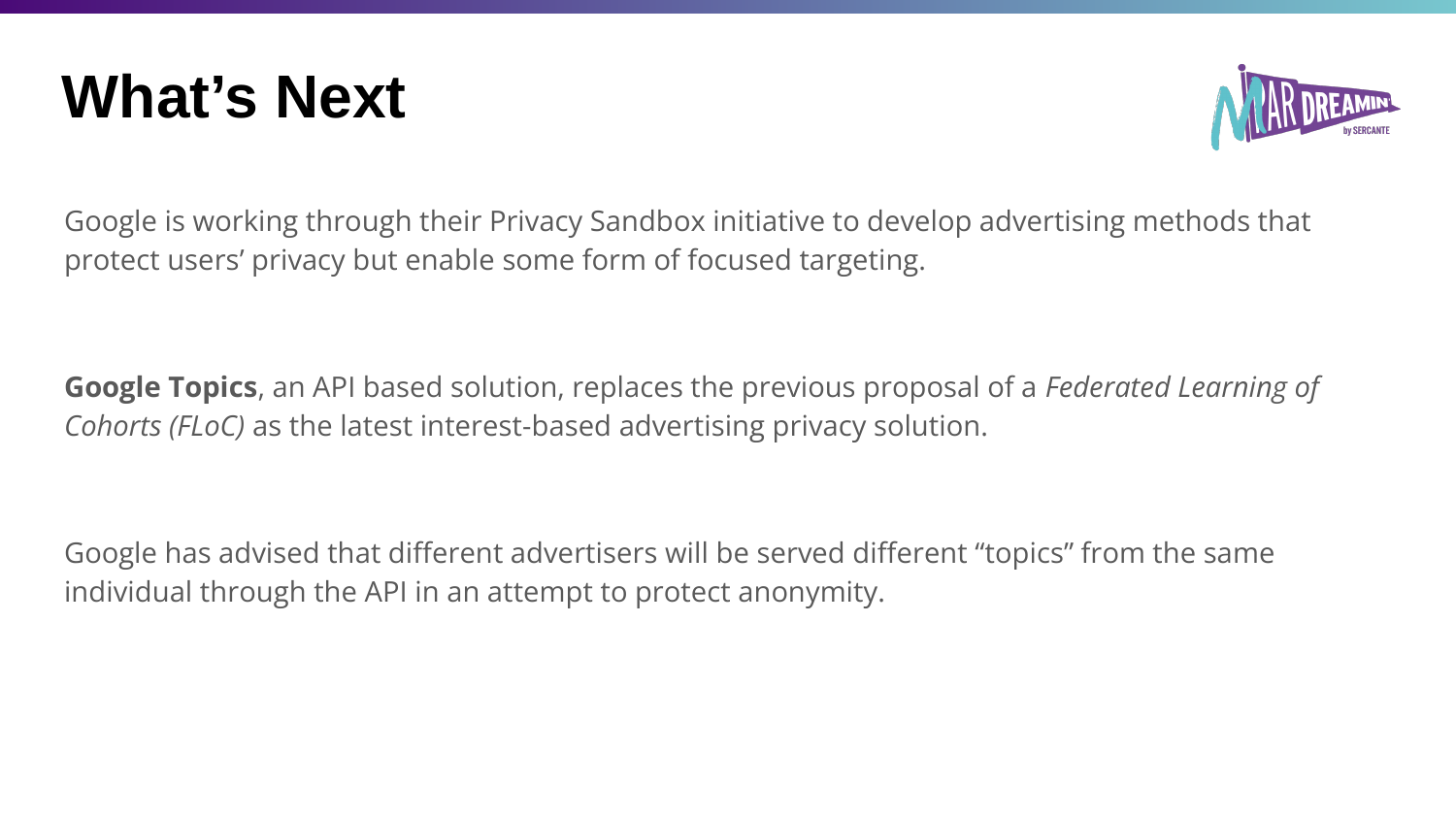

# What’s Next
Google is working through their Privacy Sandbox initiative to develop advertising methods that protect users’ privacy but enable some form of focused targeting.

Google Topics, an API based solution, replaces the previous proposal of a Federated Learning of Cohorts (FLoC) as the latest interest-based advertising privacy solution.

Google has advised that different advertisers will be served different “topics” from the same individual through the API in an attempt to protect anonymity.